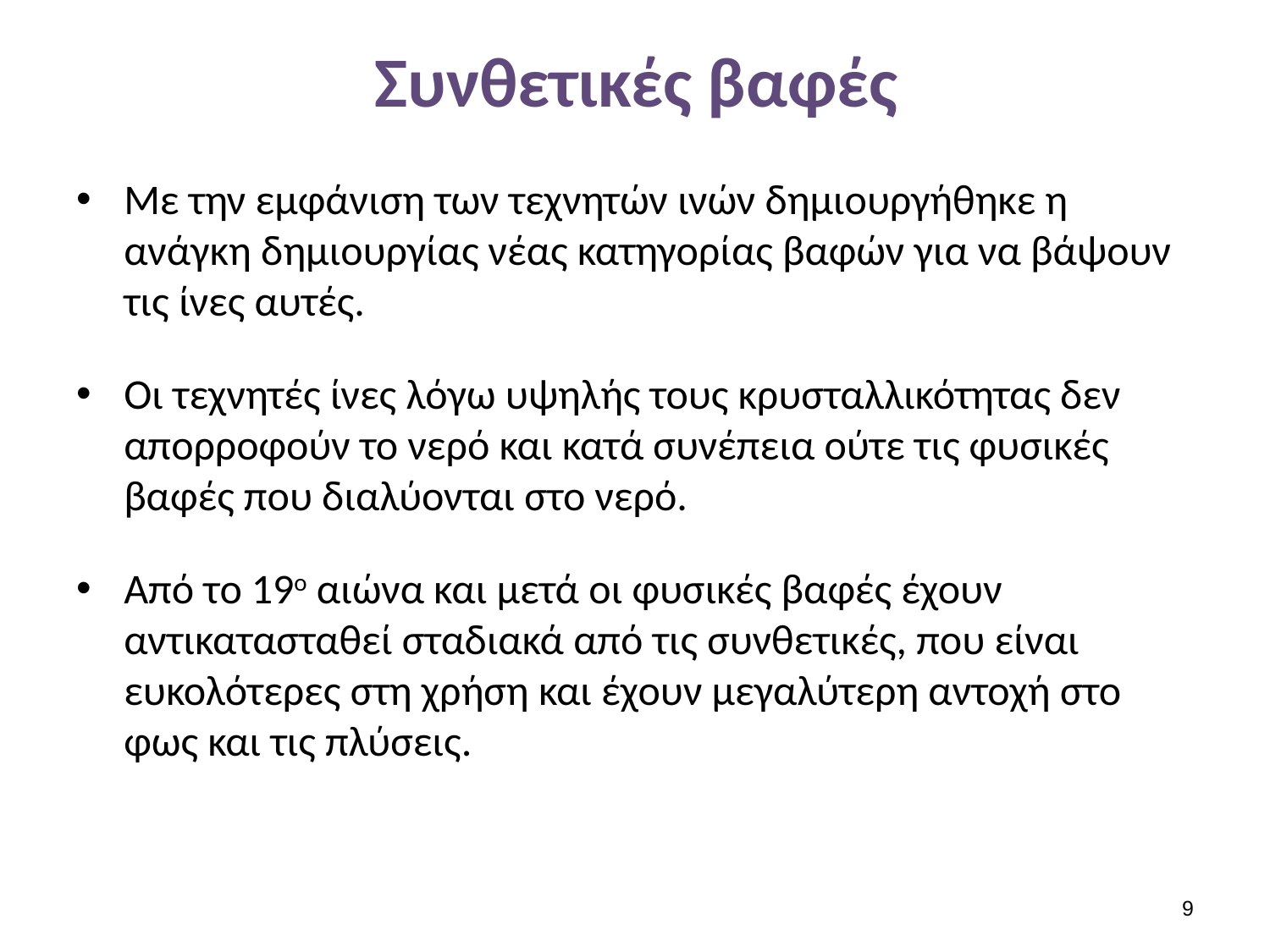

# Συνθετικές βαφές
Με την εμφάνιση των τεχνητών ινών δημιουργήθηκε η ανάγκη δημιουργίας νέας κατηγορίας βαφών για να βάψουν τις ίνες αυτές.
Οι τεχνητές ίνες λόγω υψηλής τους κρυσταλλικότητας δεν απορροφούν το νερό και κατά συνέπεια ούτε τις φυσικές βαφές που διαλύονται στο νερό.
Από το 19ο αιώνα και μετά οι φυσικές βαφές έχουν αντικατασταθεί σταδιακά από τις συνθετικές, που είναι ευκολότερες στη χρήση και έχουν μεγαλύτερη αντοχή στο φως και τις πλύσεις.
9